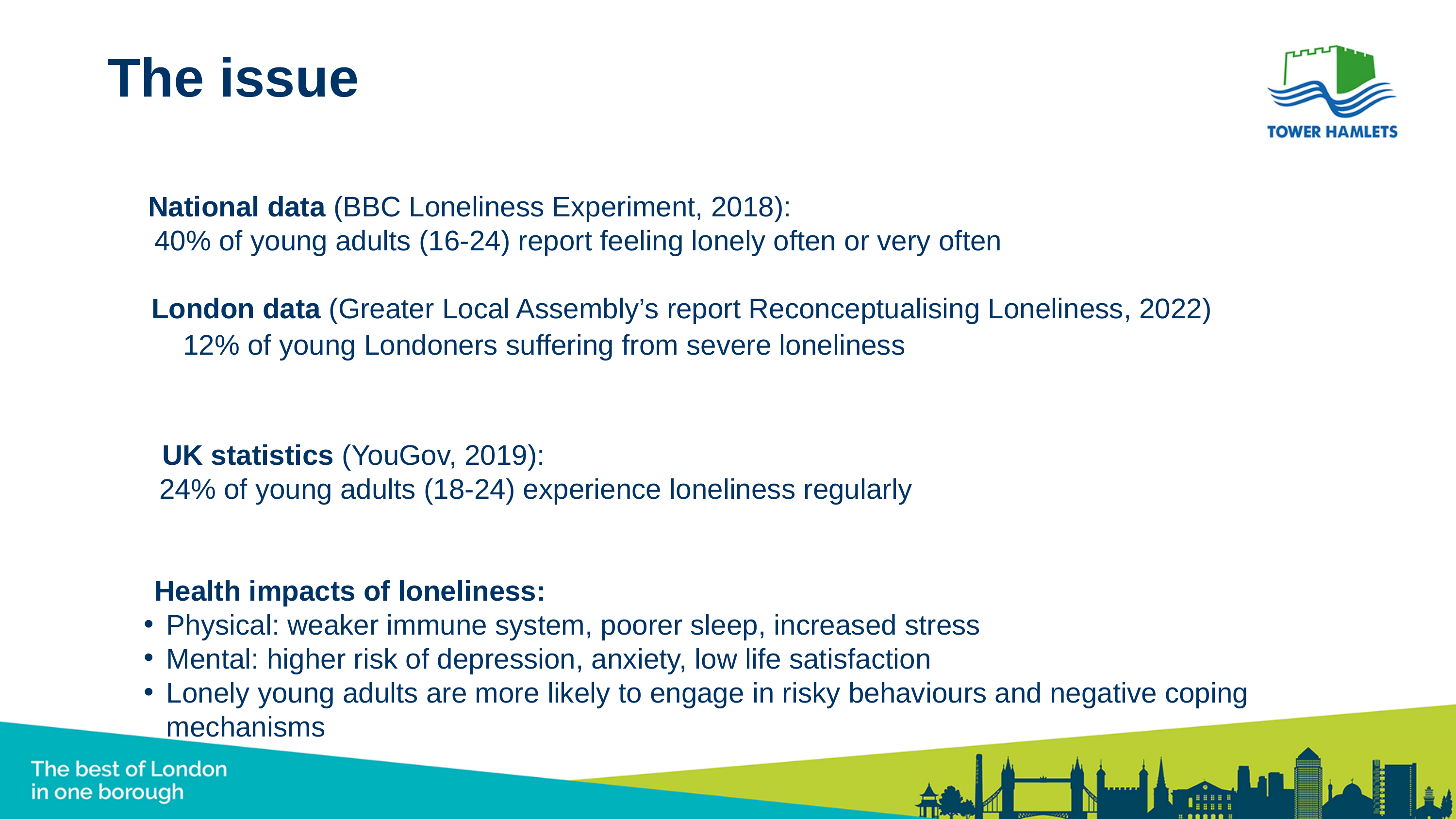

# The issue

      National data (BBC Loneliness Experiment, 2018):
      40% of young adults (16-24) report feeling lonely often or very often

 London data (Greater Local Assembly’s report Reconceptualising Loneliness, 2022)
     12% of young Londoners suffering from severe loneliness ​

       UK statistics (YouGov, 2019):
  24% of young adults (18-24) experience loneliness regularly

      Health impacts of loneliness:
Physical: weaker immune system, poorer sleep, increased stress
Mental: higher risk of depression, anxiety, low life satisfaction
Lonely young adults are more likely to engage in risky behaviours and negative coping mechanisms